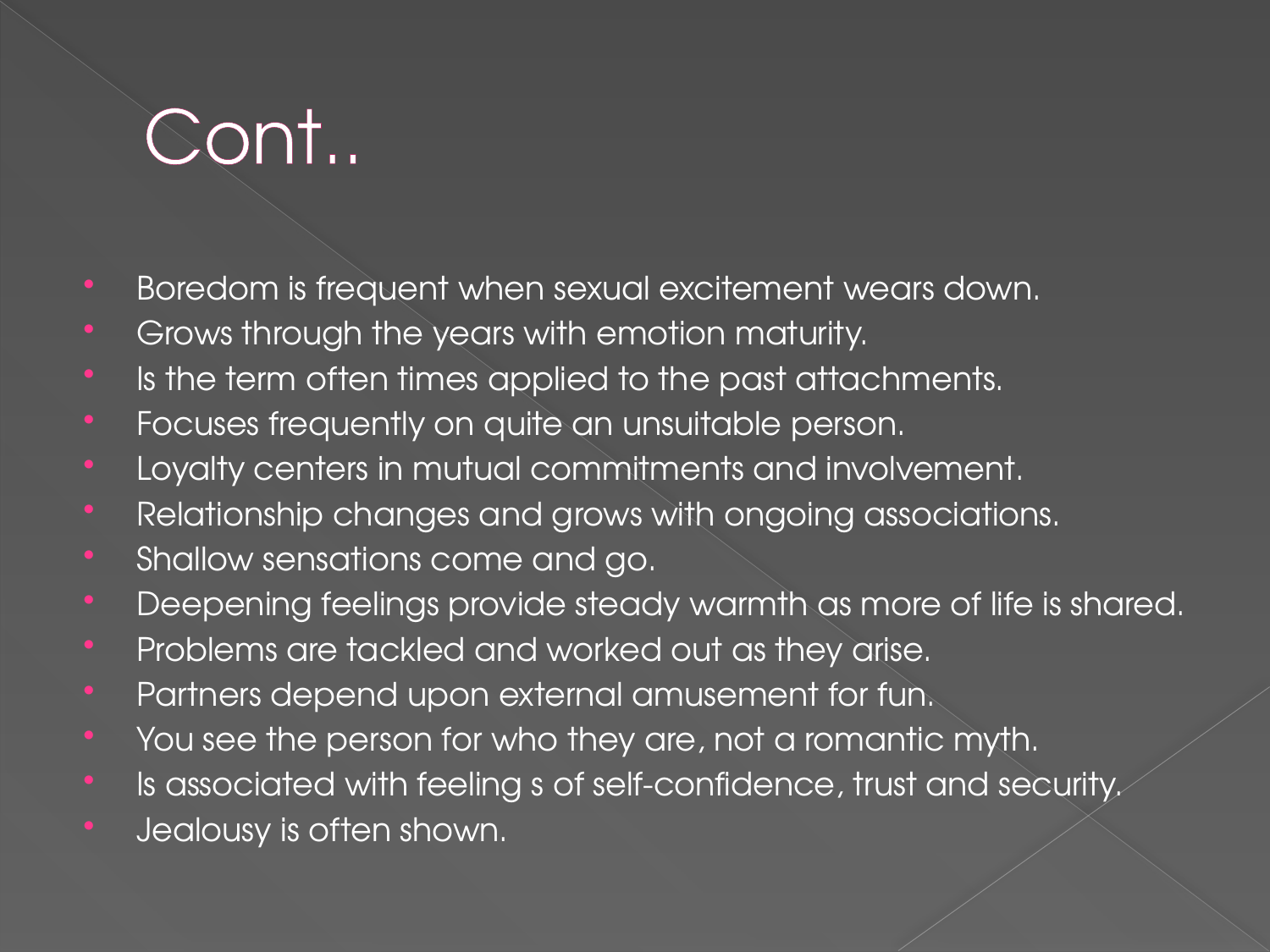

# Cont..
Boredom is frequent when sexual excitement wears down.
Grows through the years with emotion maturity.
Is the term often times applied to the past attachments.
Focuses frequently on quite an unsuitable person.
Loyalty centers in mutual commitments and involvement.
Relationship changes and grows with ongoing associations.
Shallow sensations come and go.
Deepening feelings provide steady warmth as more of life is shared.
Problems are tackled and worked out as they arise.
Partners depend upon external amusement for fun.
You see the person for who they are, not a romantic myth.
Is associated with feeling s of self-confidence, trust and security.
Jealousy is often shown.